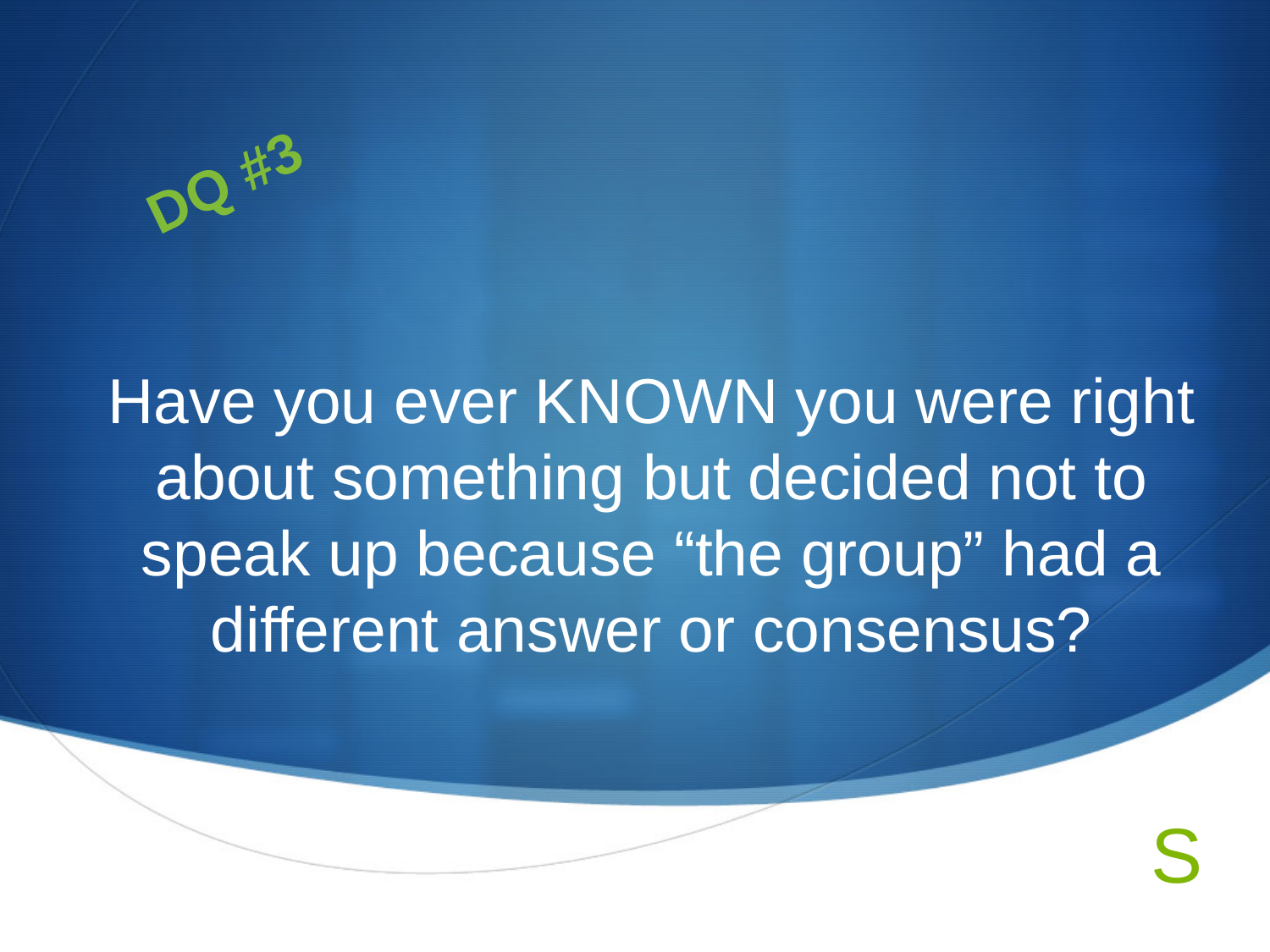

DQ #3
# Have you ever KNOWN you were right about something but decided not to speak up because “the group” had a different answer or consensus?